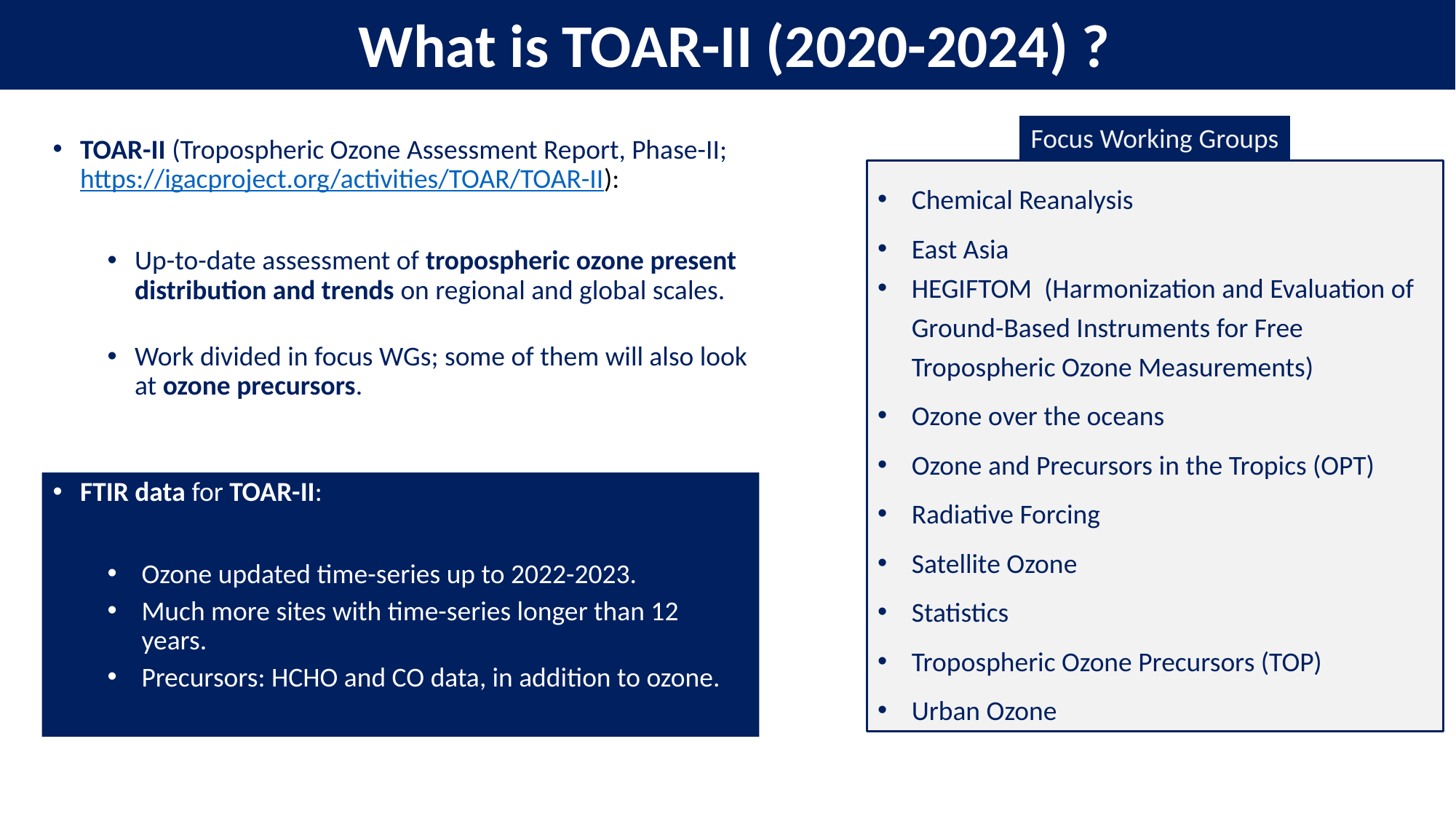

What is TOAR-II (2020-2024) ?
Focus Working Groups
TOAR-II (Tropospheric Ozone Assessment Report, Phase-II; https://igacproject.org/activities/TOAR/TOAR-II):

Up-to-date assessment of tropospheric ozone present distribution and trends on regional and global scales.
Work divided in focus WGs; some of them will also look at ozone precursors.
Chemical Reanalysis
East Asia
HEGIFTOM  (Harmonization and Evaluation of Ground-Based Instruments for Free Tropospheric Ozone Measurements)
Ozone over the oceans
Ozone and Precursors in the Tropics (OPT)
Radiative Forcing
Satellite Ozone
Statistics
Tropospheric Ozone Precursors (TOP)
Urban Ozone
FTIR data for TOAR-II:

Ozone updated time-series up to 2022-2023.
Much more sites with time-series longer than 12 years.
Precursors: HCHO and CO data, in addition to ozone.